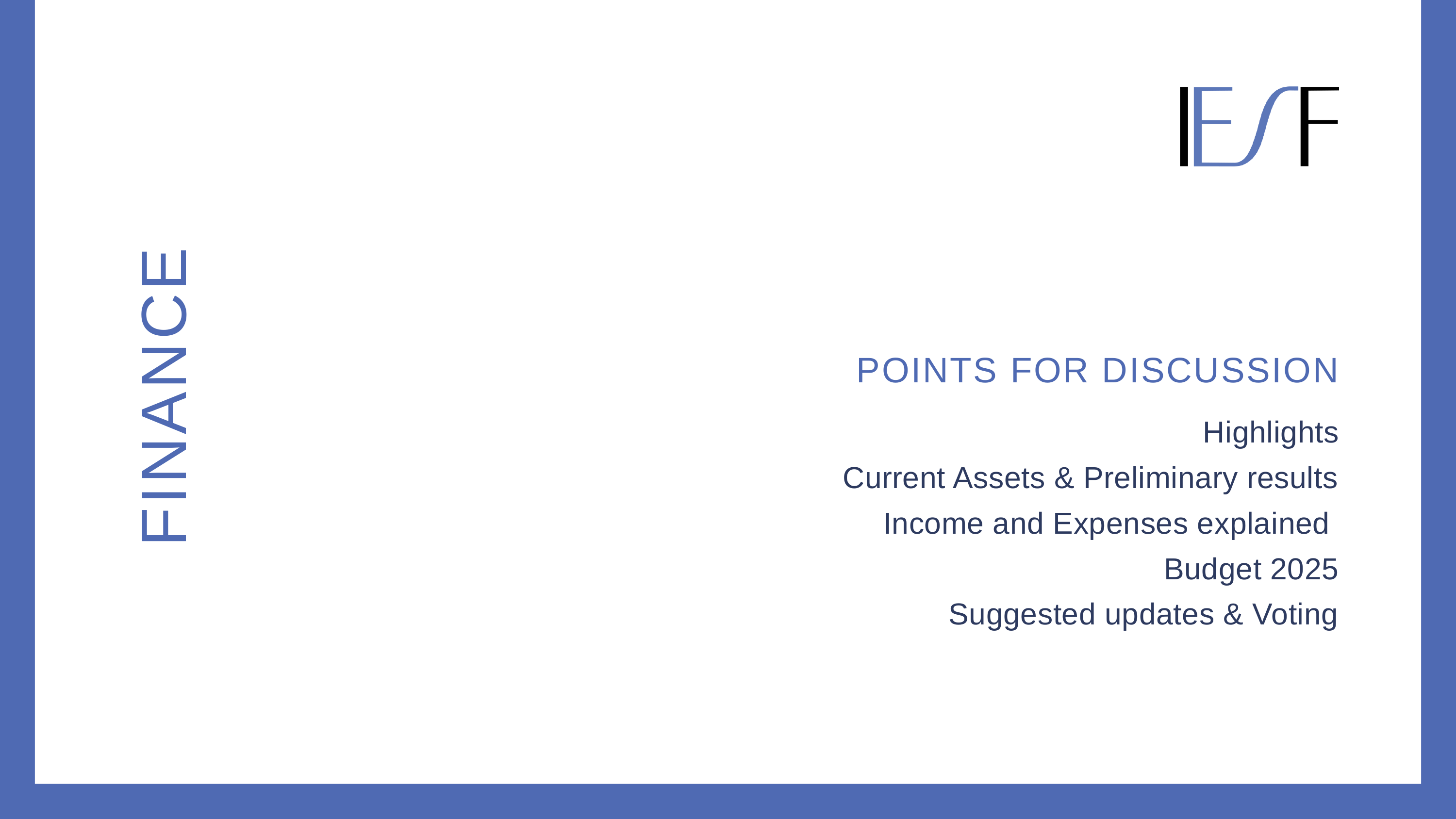

POINTS FOR DISCUSSION
 Highlights
Current Assets & Preliminary results
Income and Expenses explained
Budget 2025
Suggested updates & Voting

FINANCE